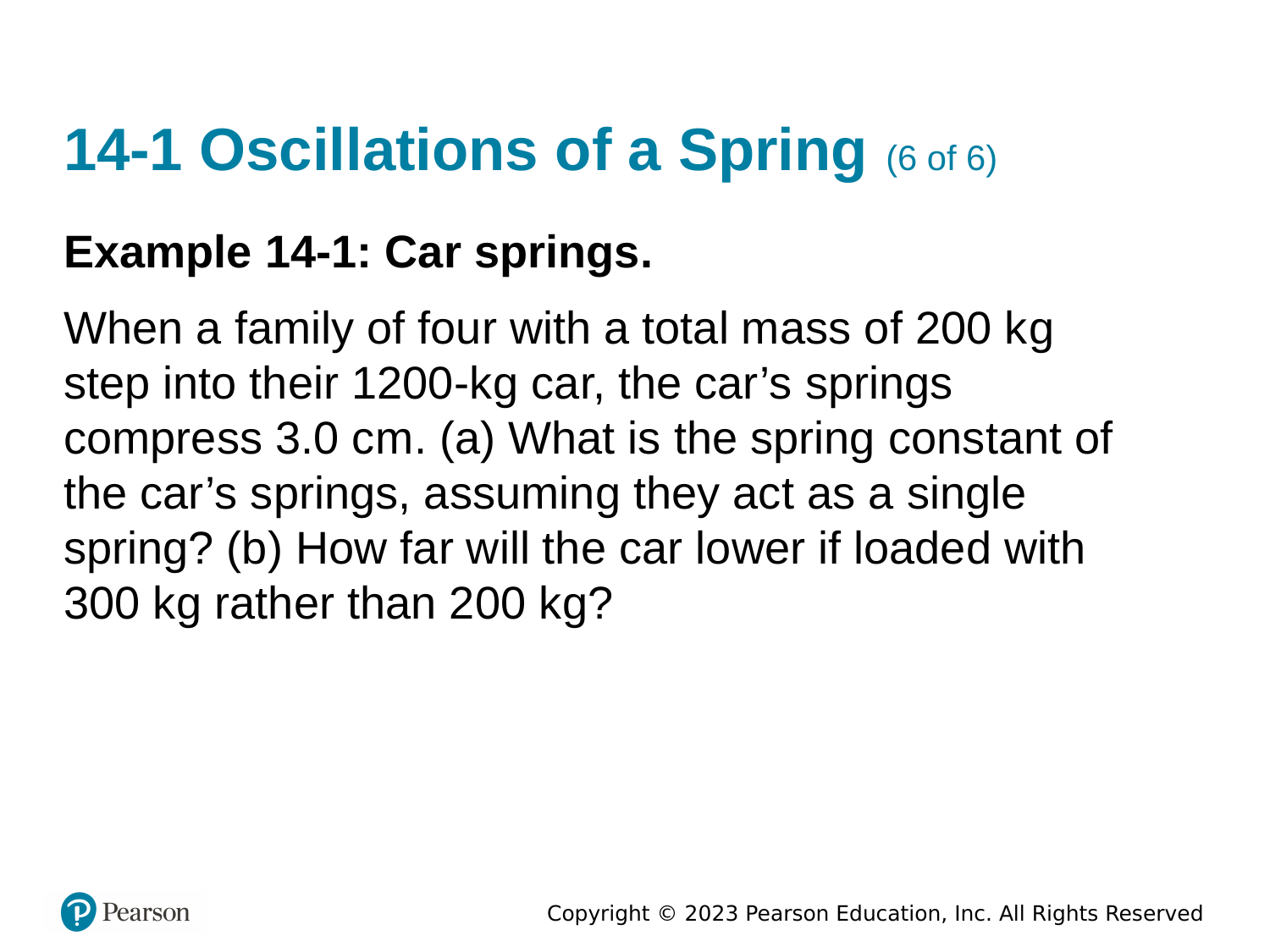

# 14-1 Oscillations of a Spring (6 of 6)
Example 14-1: Car springs.
When a family of four with a total mass of 200 k g step into their 1200-k g car, the car’s springs compress 3.0 c m. (a) What is the spring constant of the car’s springs, assuming they act as a single spring? (b) How far will the car lower if loaded with 300 k g rather than 200 k g?